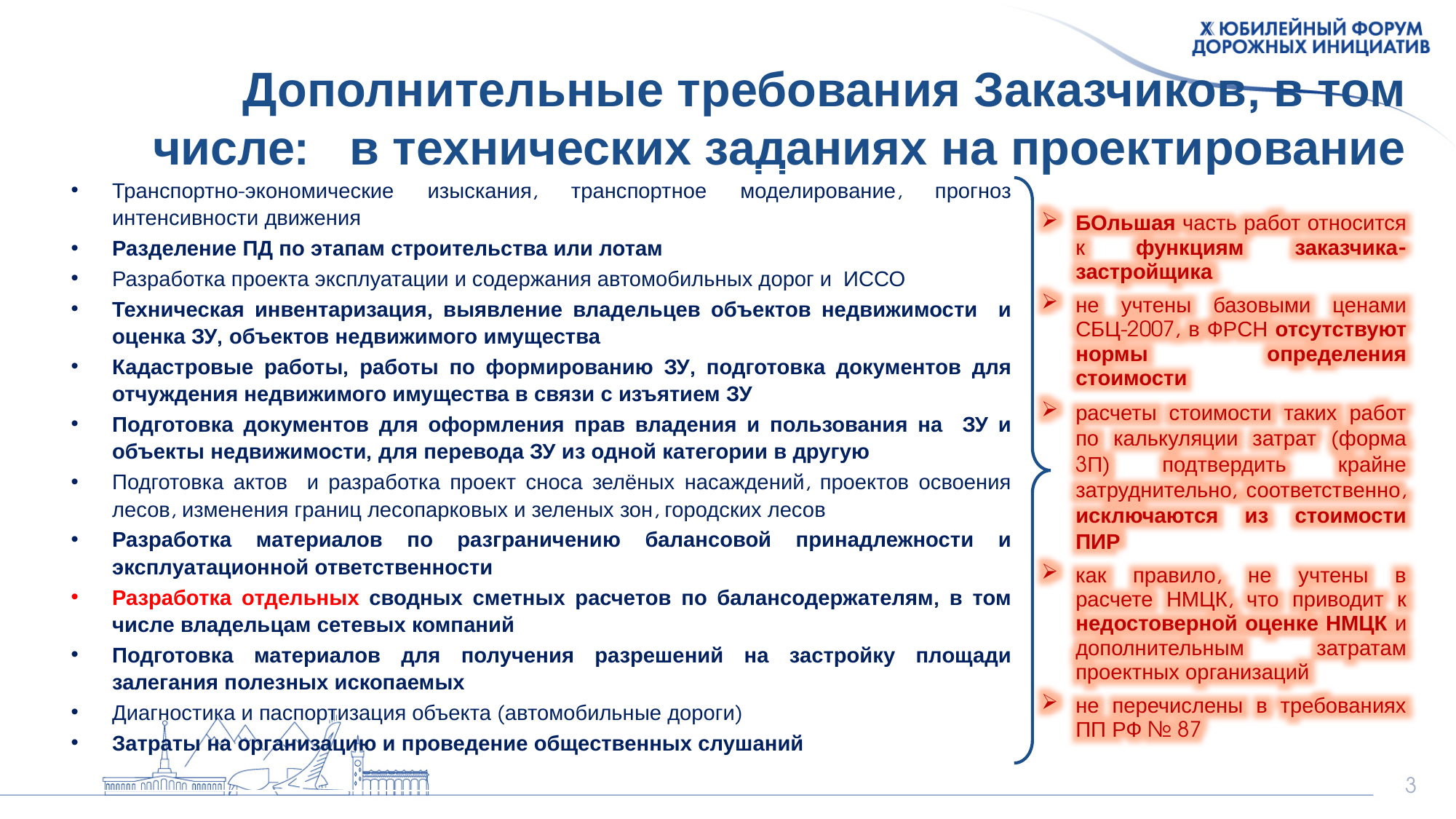

Дополнительные требования Заказчиков, в том числе:   в технических заданиях на проектирование
Транспортно-экономические изыскания, транспортное моделирование, прогноз интенсивности движения
Разделение ПД по этапам строительства или лотам
Разработка проекта эксплуатации и содержания автомобильных дорог и  ИССО
Техническая инвентаризация, выявление владельцев объектов недвижимости  и оценка ЗУ, объектов недвижимого имущества
Кадастровые работы, работы по формированию ЗУ, подготовка документов для отчуждения недвижимого имущества в связи с изъятием ЗУ
Подготовка документов для оформления прав владения и пользования на  ЗУ и объекты недвижимости, для перевода ЗУ из одной категории в другую
Подготовка актов  и разработка проект сноса зелёных насаждений, проектов освоения лесов, изменения границ лесопарковых и зеленых зон, городских лесов
Разработка материалов по разграничению балансовой принадлежности и эксплуатационной ответственности
Разработка отдельных сводных сметных расчетов по балансодержателям, в том числе владельцам сетевых компаний
Подготовка материалов для получения разрешений на застройку площади залегания полезных ископаемых
Диагностика и паспортизация объекта (автомобильные дороги)
Затраты на организацию и проведение общественных слушаний

БОльшая часть работ относится к функциям заказчика-застройщика
не учтены базовыми ценами СБЦ-2007, в ФРСН отсутствуют нормы определения стоимости
расчеты стоимости таких работ по калькуляции затрат (форма 3П) подтвердить крайне затруднительно, соответственно, исключаются из стоимости ПИР
как правило, не учтены в расчете НМЦК, что приводит к недостоверной оценке НМЦК и дополнительным затратам проектных организаций
не перечислены в требованиях ПП РФ № 87
3